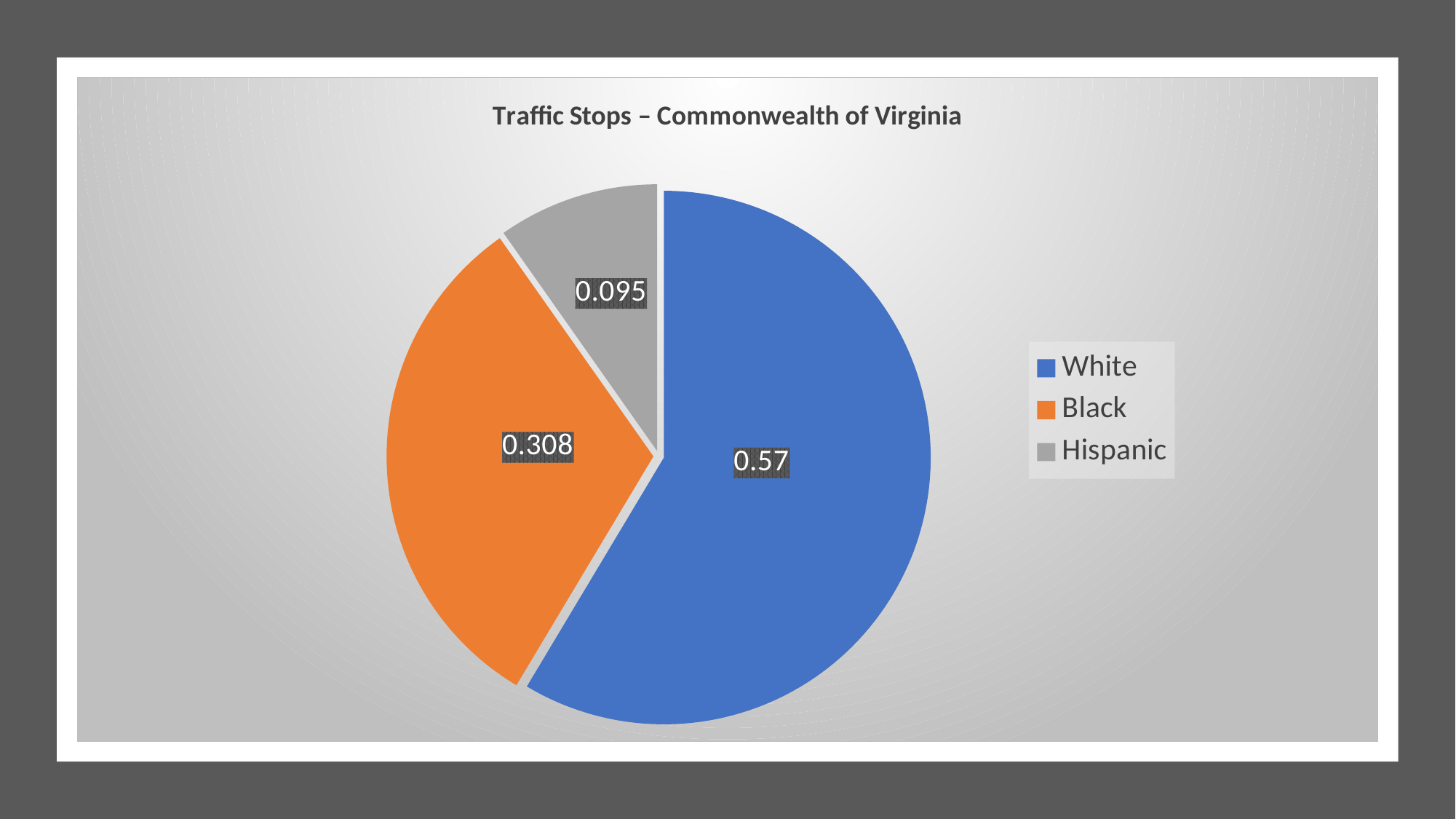

### Chart: Traffic Stops – Commonwealth of Virginia

| Category | Traffic Stops |
|---|---|
| White | 0.57 |
| Black | 0.308 |
| Hispanic | 0.095 |